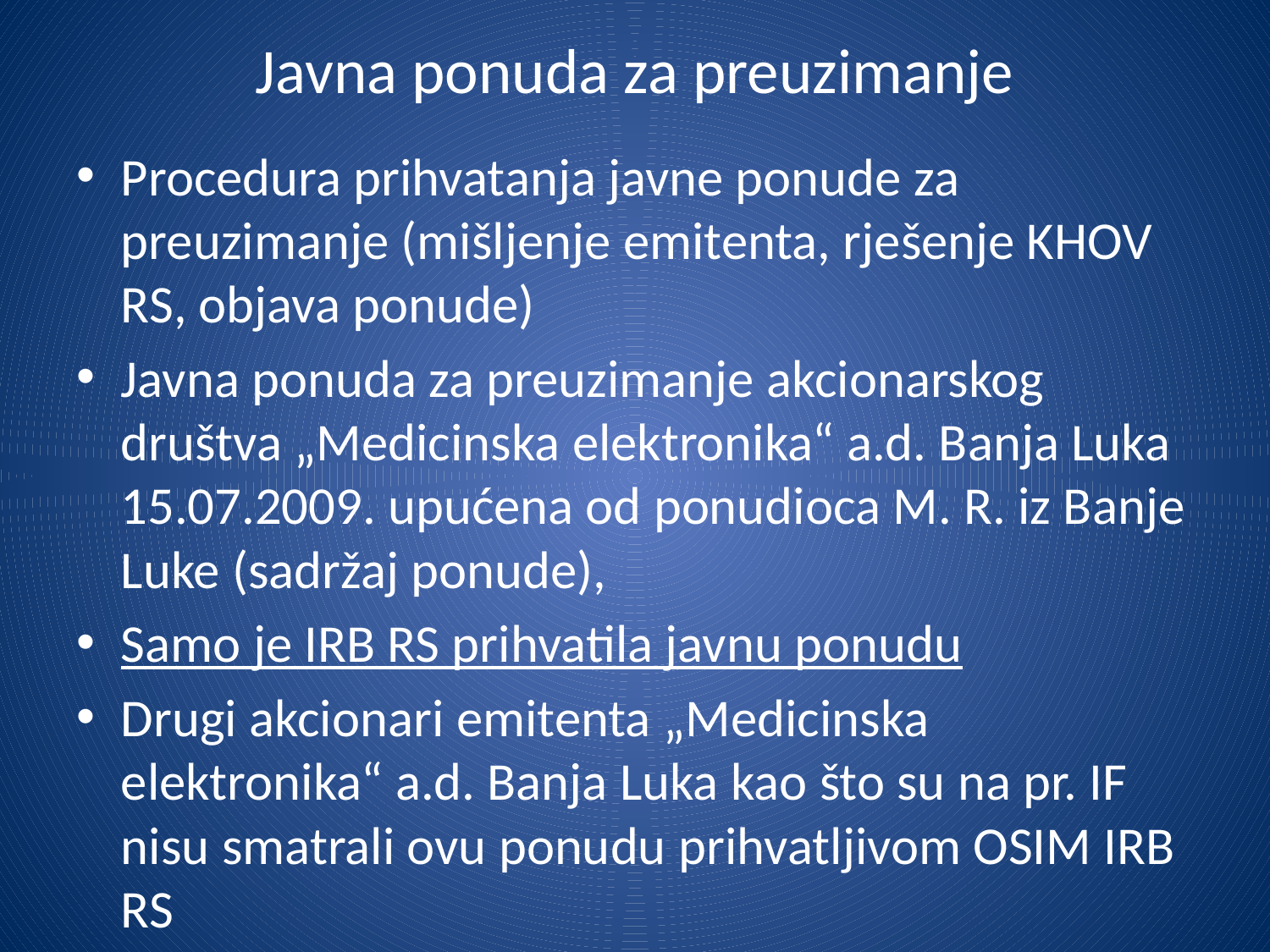

# Javna ponuda za preuzimanje
Procedura prihvatanja javne ponude za preuzimanje (mišljenje emitenta, rješenje KHOV RS, objava ponude)
Javna ponuda za preuzimanje akcionarskog društva „Medicinska elektronika“ a.d. Banja Luka 15.07.2009. upućena od ponudioca M. R. iz Banje Luke (sadržaj ponude),
Samo je IRB RS prihvatila javnu ponudu
Drugi akcionari emitenta „Medicinska elektronika“ a.d. Banja Luka kao što su na pr. IF nisu smatrali ovu ponudu prihvatljivom OSIM IRB RS